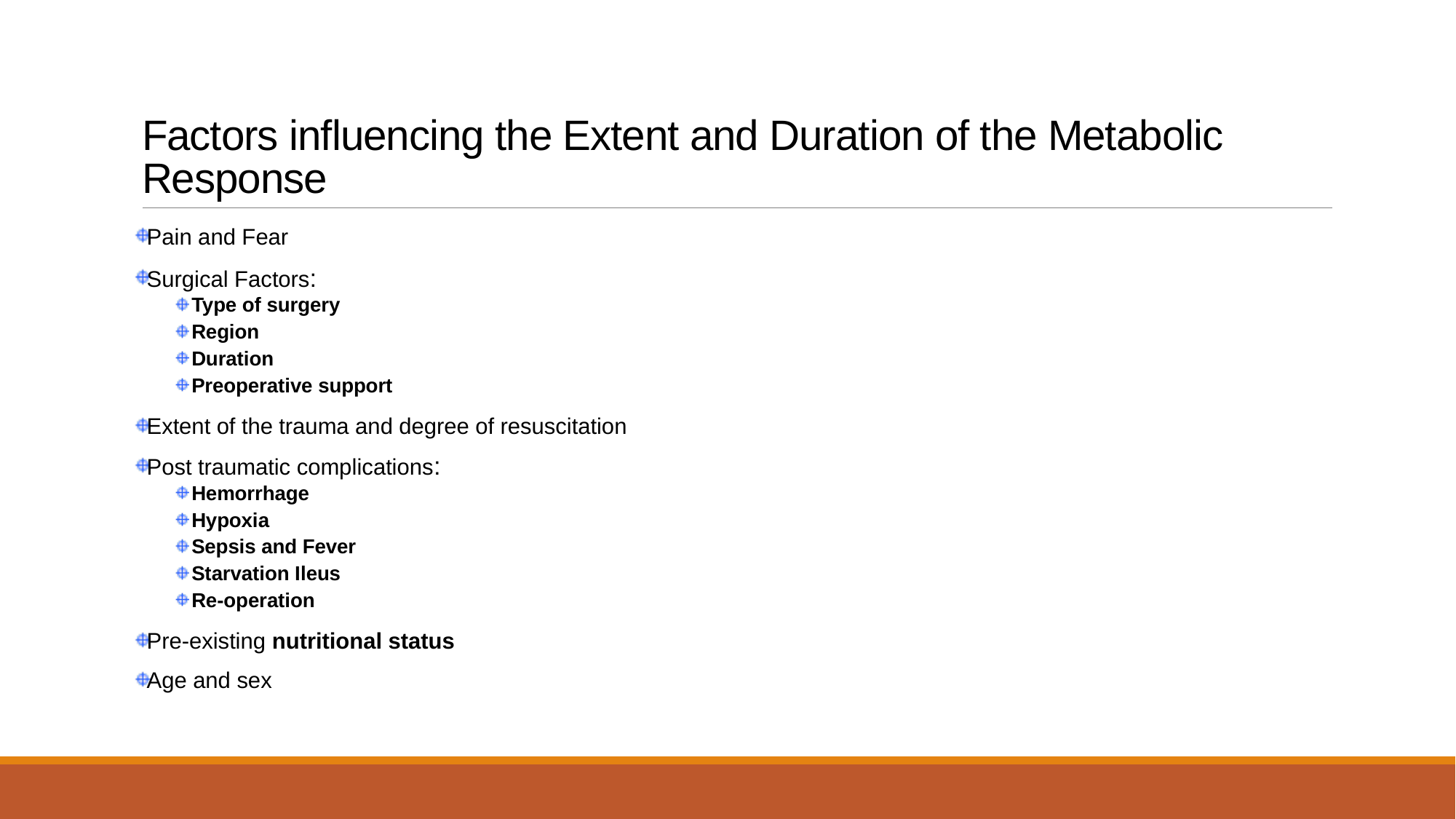

# Factors influencing the Extent and Duration of the Metabolic Response
Pain and Fear
Surgical Factors:
Type of surgery
Region
Duration
Preoperative support
Extent of the trauma and degree of resuscitation
Post traumatic complications:
Hemorrhage
Hypoxia
Sepsis and Fever
Starvation Ileus
Re-operation
Pre-existing nutritional status
Age and sex